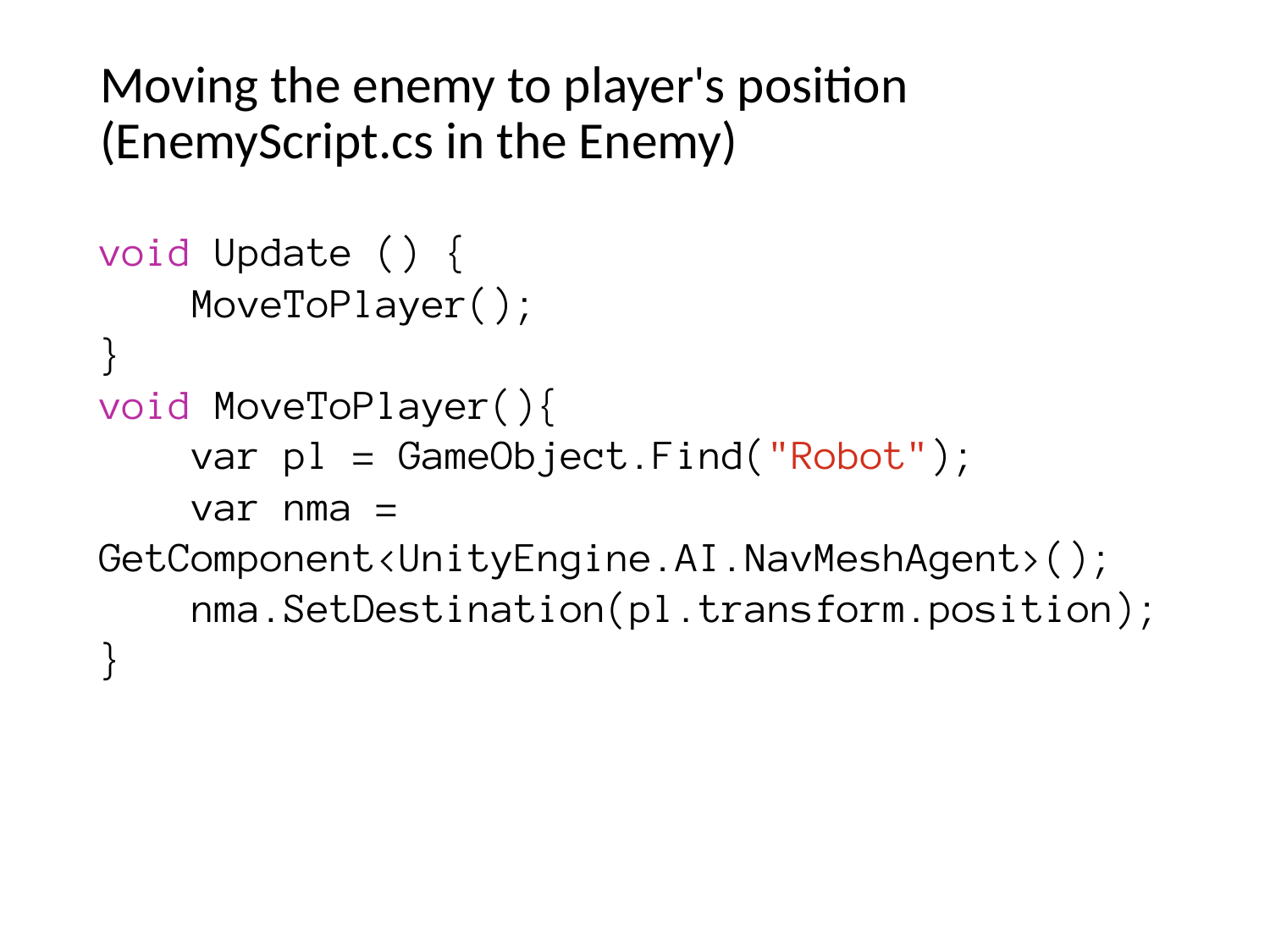

# Moving the enemy to player's position (EnemyScript.cs in the Enemy)
void Update () {
    MoveToPlayer();
}
void MoveToPlayer(){
    var pl = GameObject.Find("Robot");
    var nma = GetComponent<UnityEngine.AI.NavMeshAgent>();
    nma.SetDestination(pl.transform.position);
}